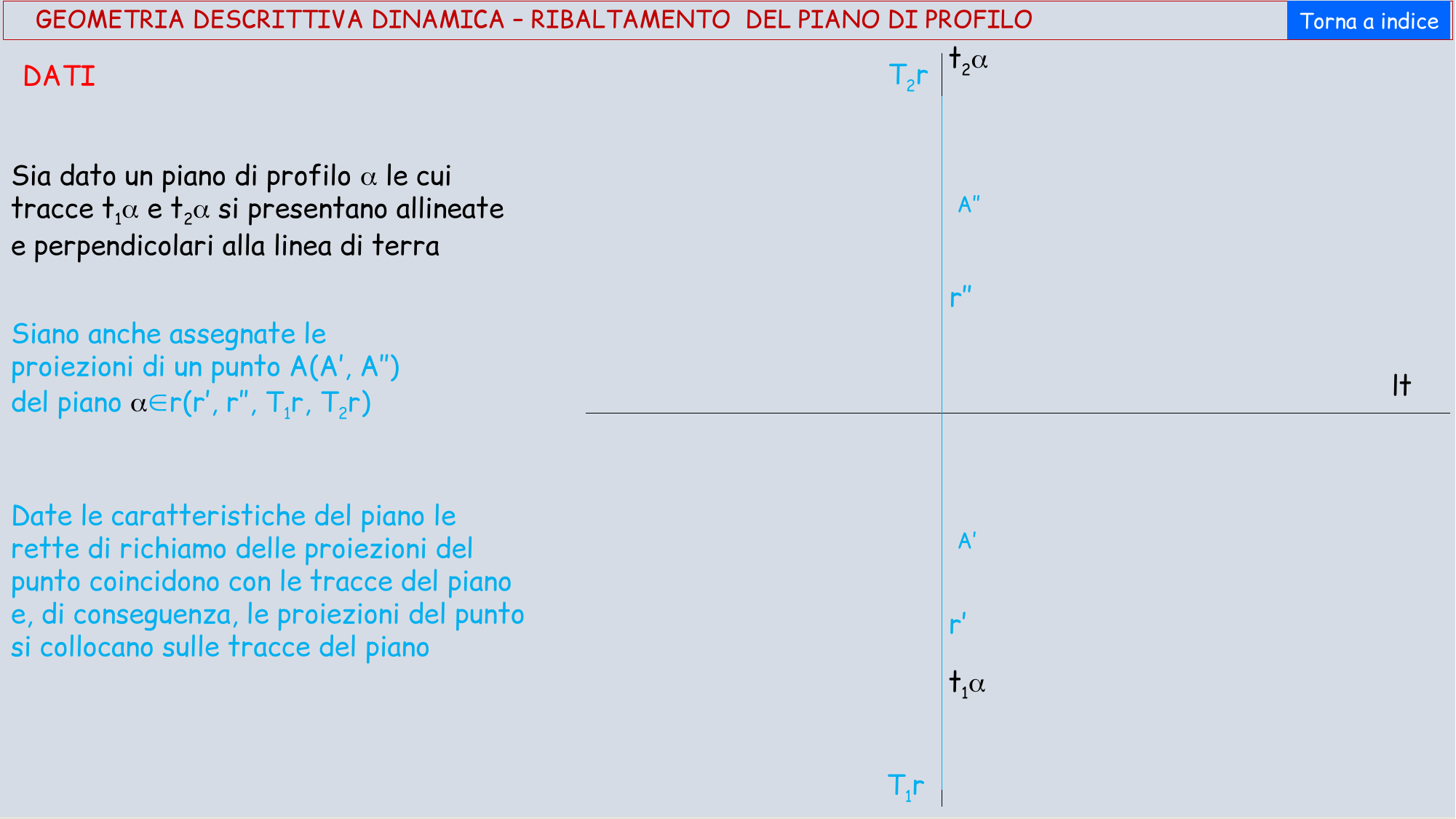

Torna a indice
   GEOMETRIA DESCRITTIVA DINAMICA – RIBALTAMENTO  DEL PIANO DI PROFILO
t2α
T2r
DATI
Sia dato un piano di profilo α le cui tracce t1α e t2α si presentano allineate e perpendicolari alla linea di terra
A’’
r’’
Siano anche assegnate le proiezioni di un punto A(A’, A’’) del piano α∈r(r’, r’’, T1r, T2r)
lt
Date le caratteristiche del piano le rette di richiamo delle proiezioni del punto coincidono con le tracce del piano e, di conseguenza, le proiezioni del punto si collocano sulle tracce del piano
A’
r’
t1α
T1r